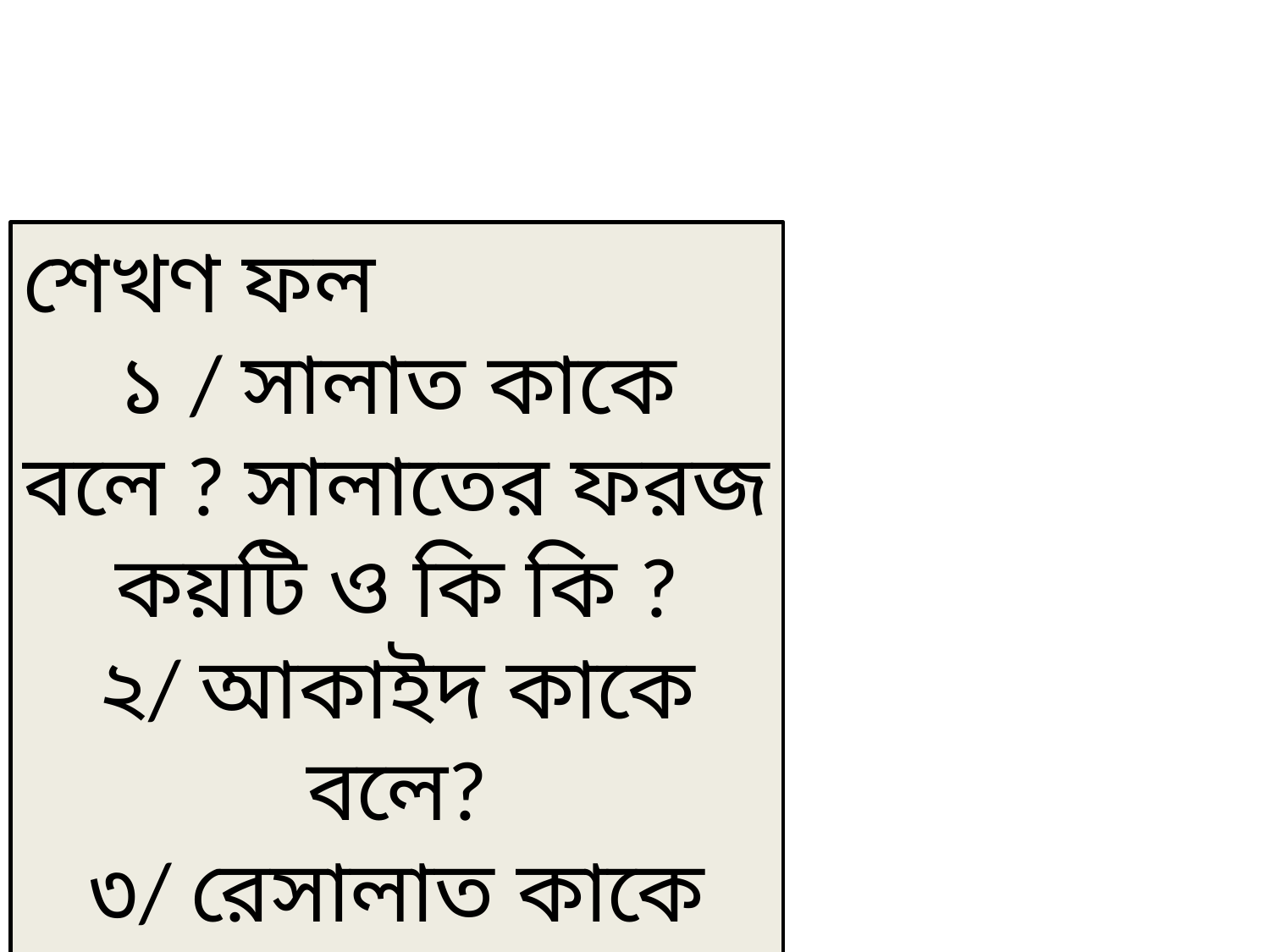

শেখণ ফল
১ / সালাত কাকে বলে ? সালাতের ফরজ কয়টি ও কি কি ?
২/ আকাইদ কাকে বলে?
৩/ রেসালাত কাকে বলে?